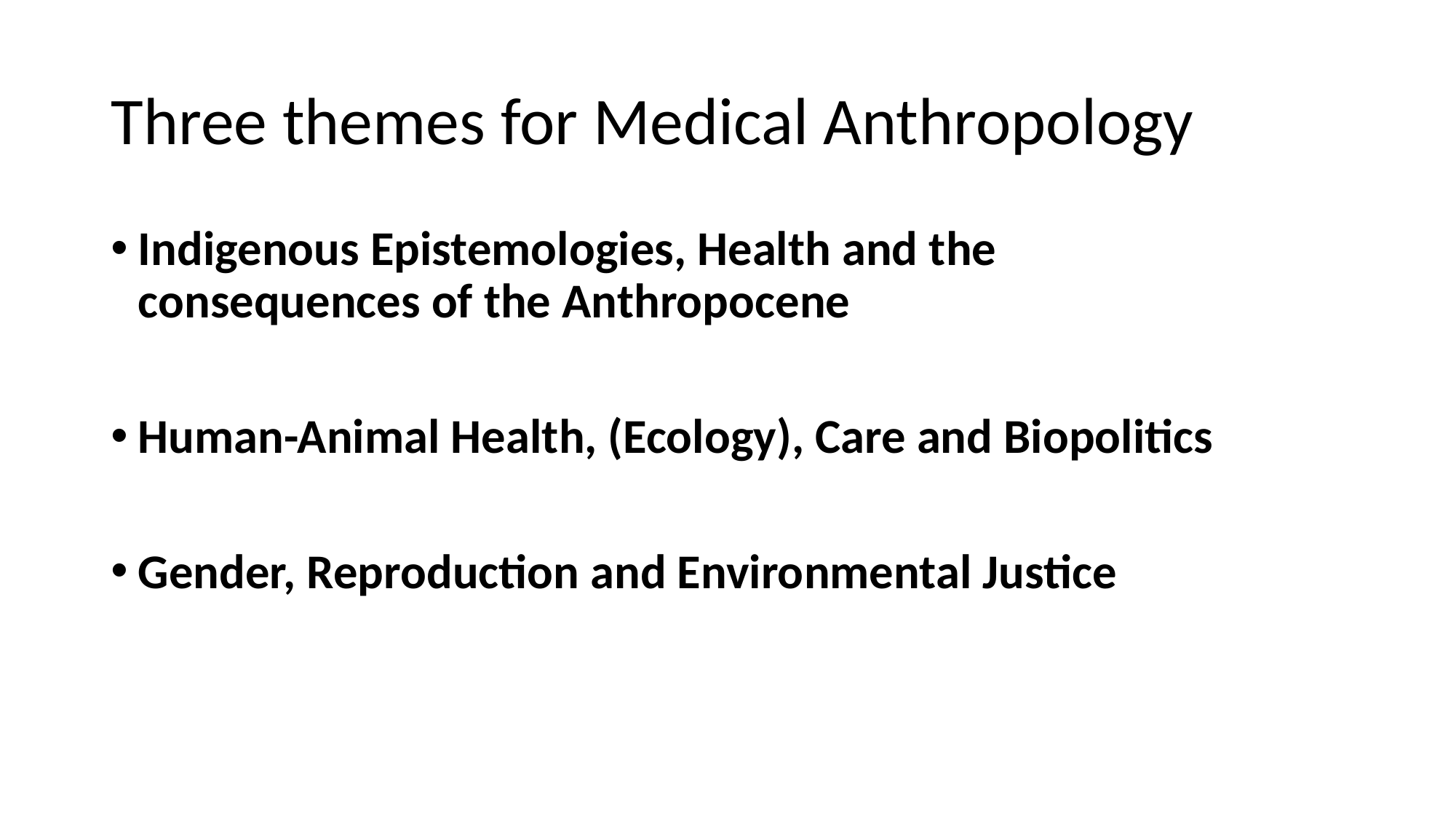

# Three themes for Medical Anthropology
Indigenous Epistemologies, Health and the consequences of the Anthropocene

Human-Animal Health, (Ecology), Care and Biopolitics

Gender, Reproduction and Environmental Justice